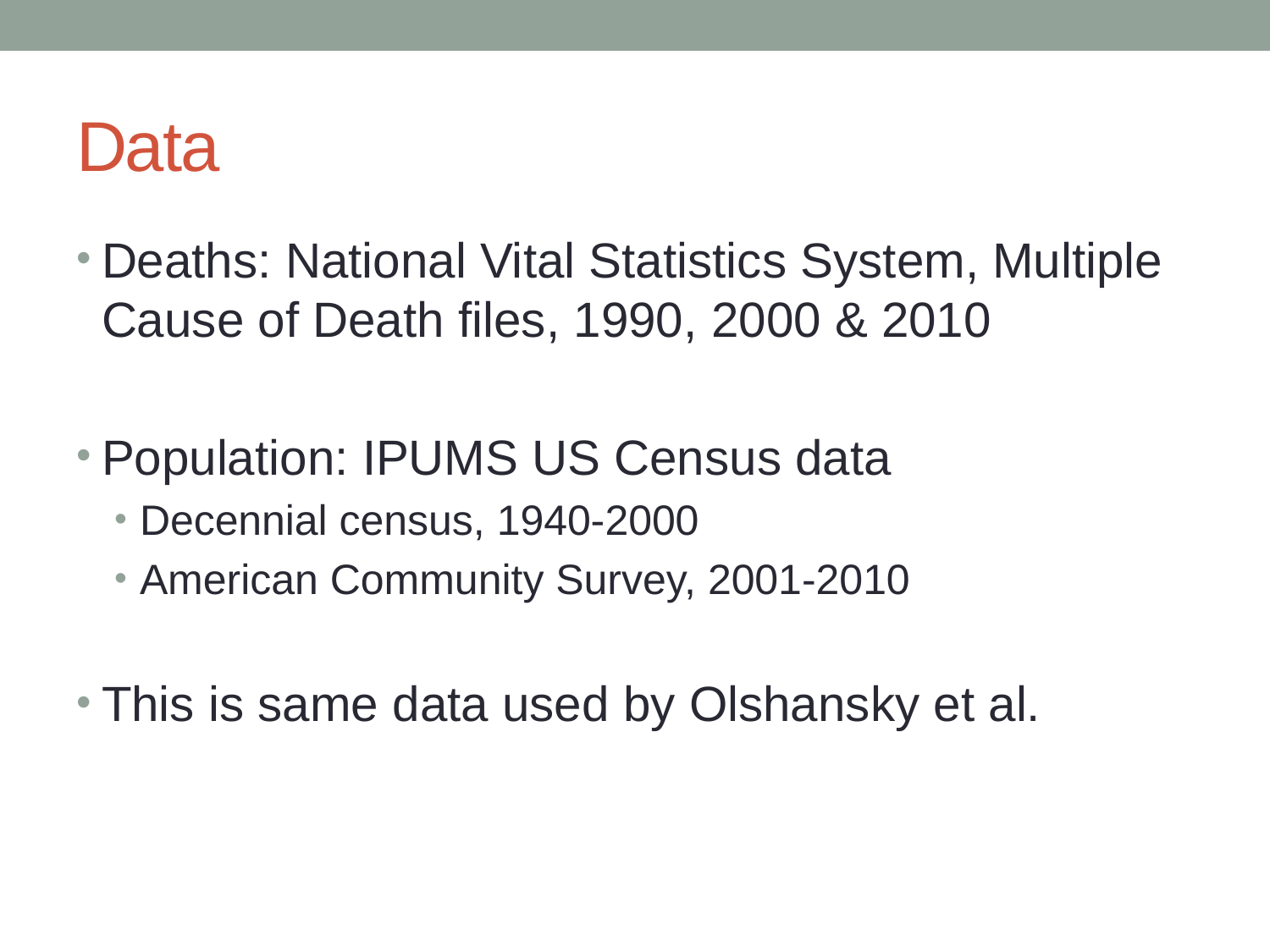

# Data
Deaths: National Vital Statistics System, Multiple Cause of Death files, 1990, 2000 & 2010

Population: IPUMS US Census data
Decennial census, 1940-2000
American Community Survey, 2001-2010

This is same data used by Olshansky et al.